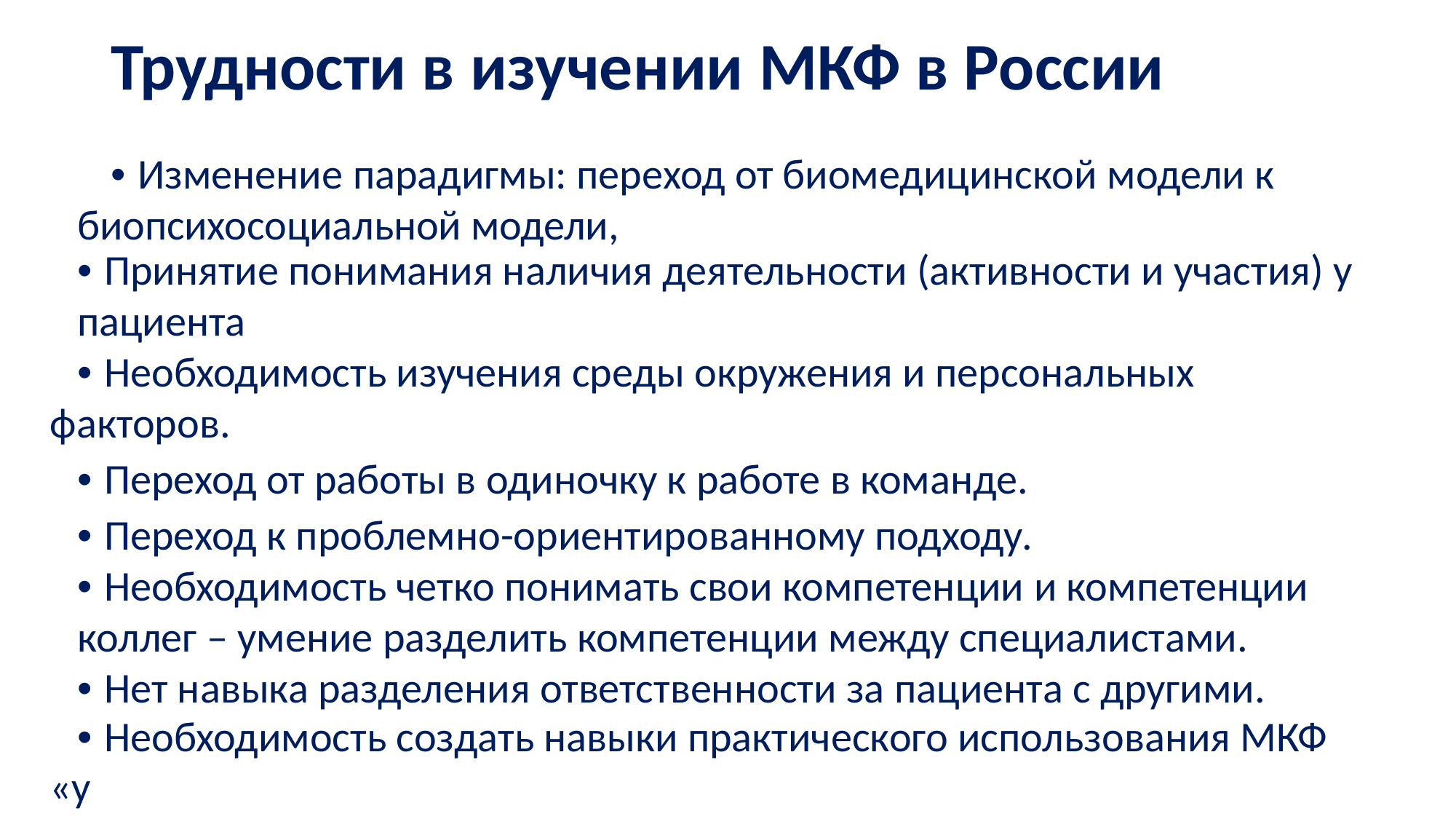

Трудности в изучении МКФ в России

• Изменение парадигмы: переход от биомедицинской модели к
биопсихосоциальной модели,
• Принятие понимания наличия деятельности (активности и участия) у
пациента
• Необходимость изучения среды окружения и персональных факторов.
• Переход от работы в одиночку к работе в команде.
• Переход к проблемно-ориентированному подходу.
• Необходимость четко понимать свои компетенции и компетенции
коллег – умение разделить компетенции между специалистами.
• Нет навыка разделения ответственности за пациента с другими.
• Необходимость создать навыки практического использования МКФ «у
постели больного».